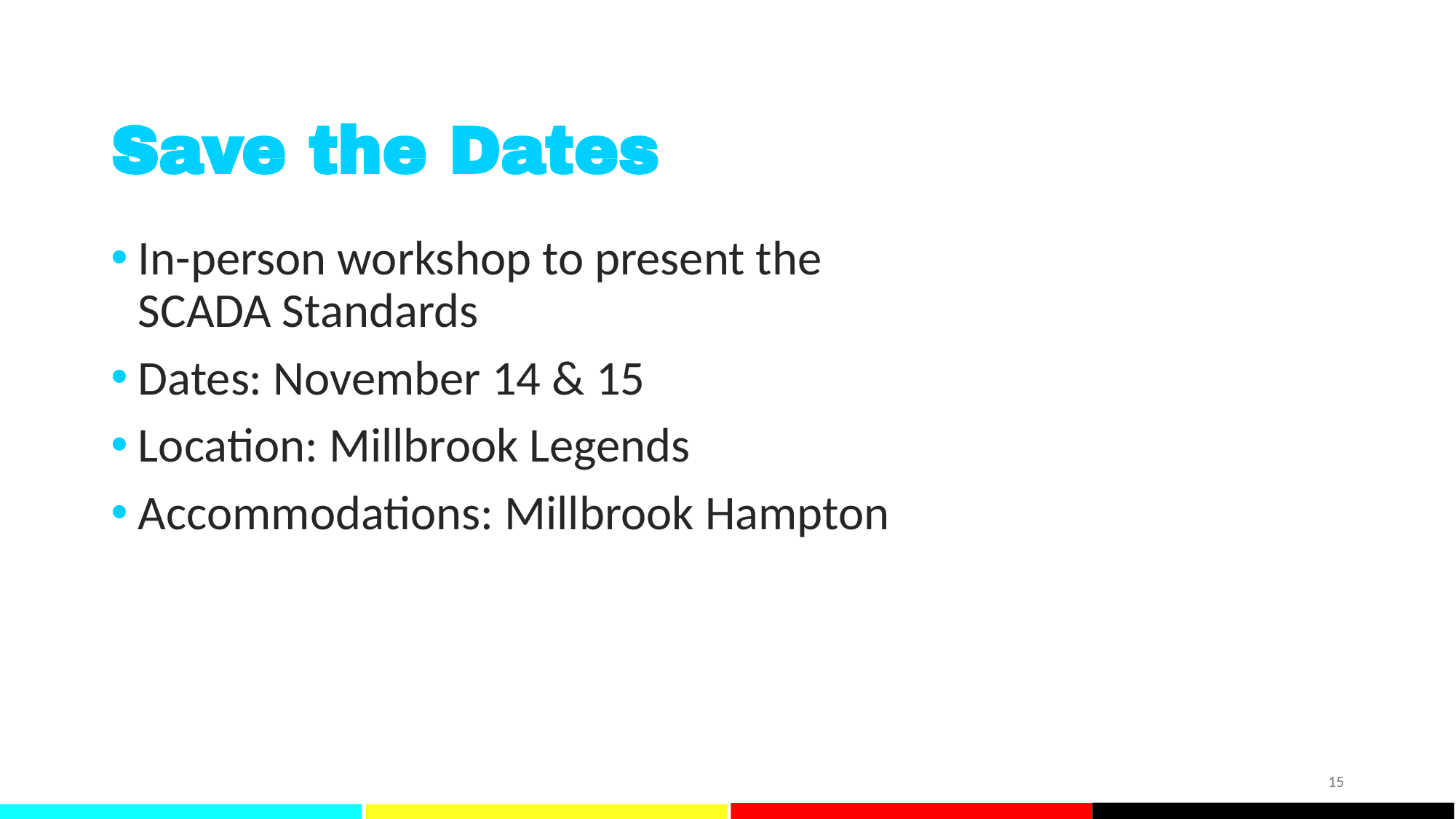

# Save the Dates
In-person workshop to present the SCADA Standards
Dates: November 14 & 15
Location: Millbrook Legends
Accommodations: Millbrook Hampton

15